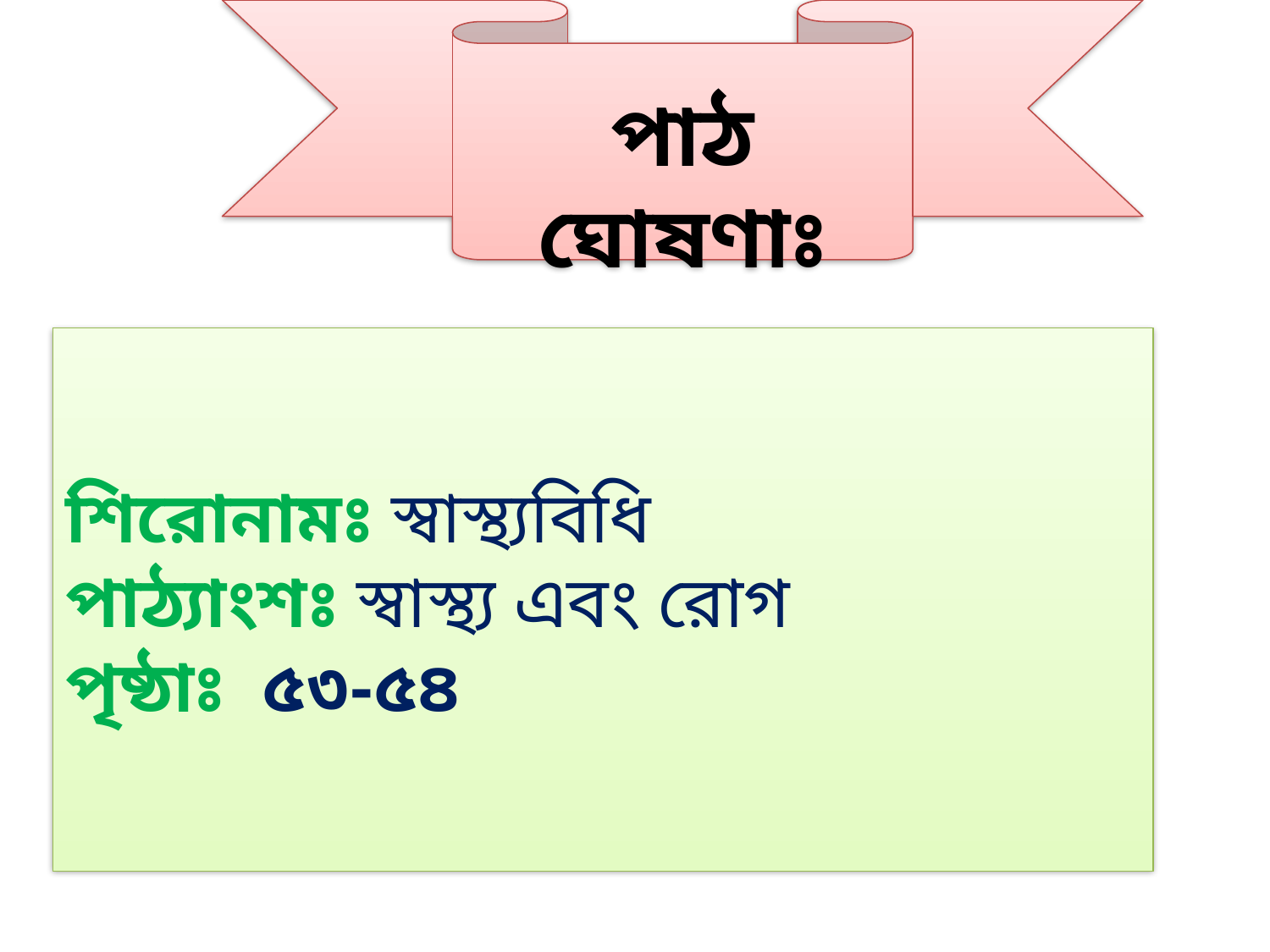

পাঠ ঘোষণাঃ

শিরোনামঃ স্বাস্থ্যবিধি
পাঠ্যাংশঃ স্বাস্থ্য এবং রোগ
পৃষ্ঠাঃ  ৫৩-৫৪